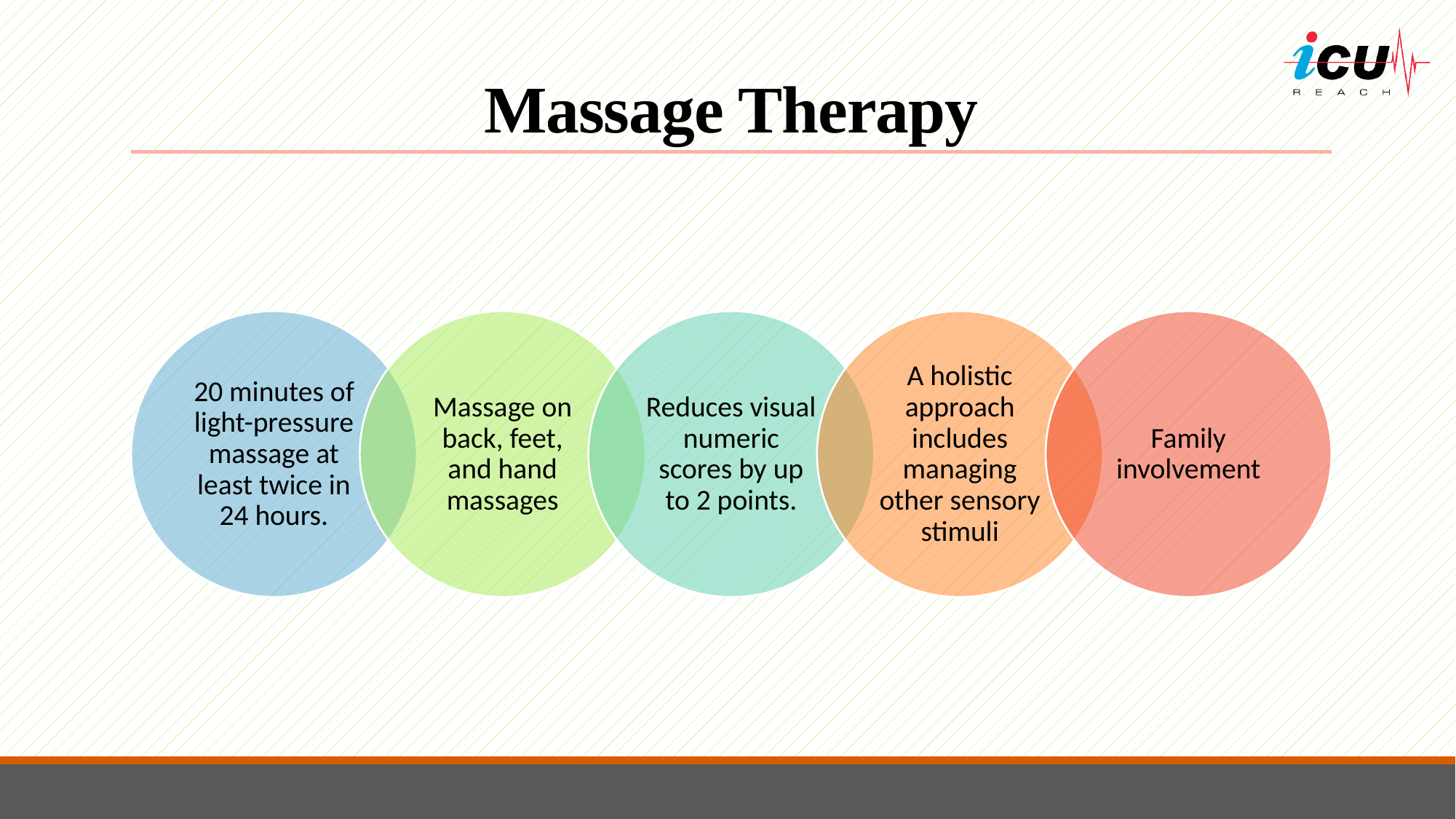

# Massage Therapy
20 minutes of light-pressure massage at least twice in 24 hours.
Massage on back, feet, and hand massages
Reduces visual numeric scores by up to 2 points.
A holistic approach includes managing other sensory stimuli
Family involvement